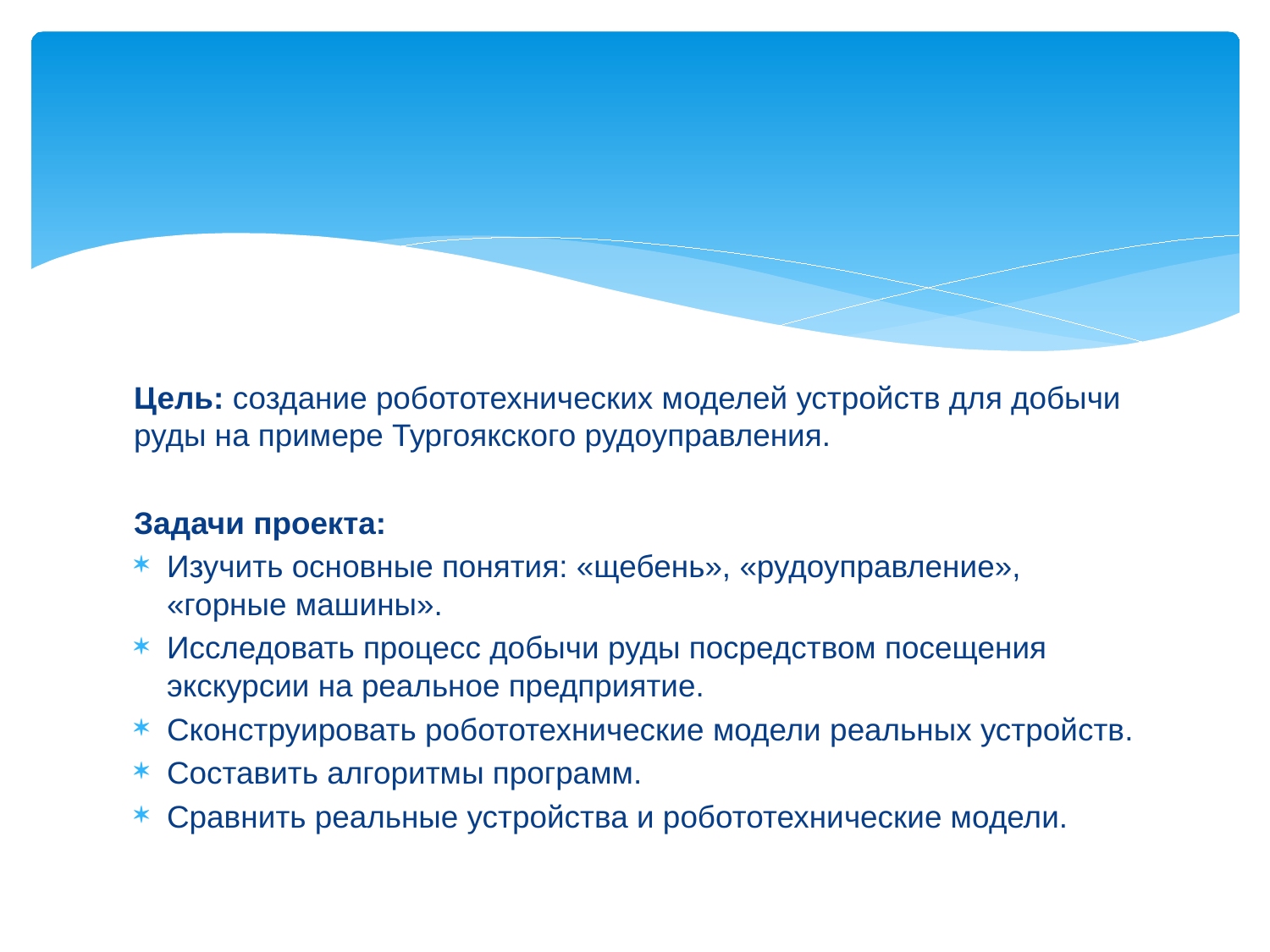

Цель: создание робототехнических моделей устройств для добычи руды на примере Тургоякского рудоуправления.

Задачи проекта:
Изучить основные понятия: «щебень», «рудоуправление», «горные машины».
Исследовать процесс добычи руды посредством посещения экскурсии на реальное предприятие.
Сконструировать робототехнические модели реальных устройств.
Составить алгоритмы программ.
Сравнить реальные устройства и робототехнические модели.